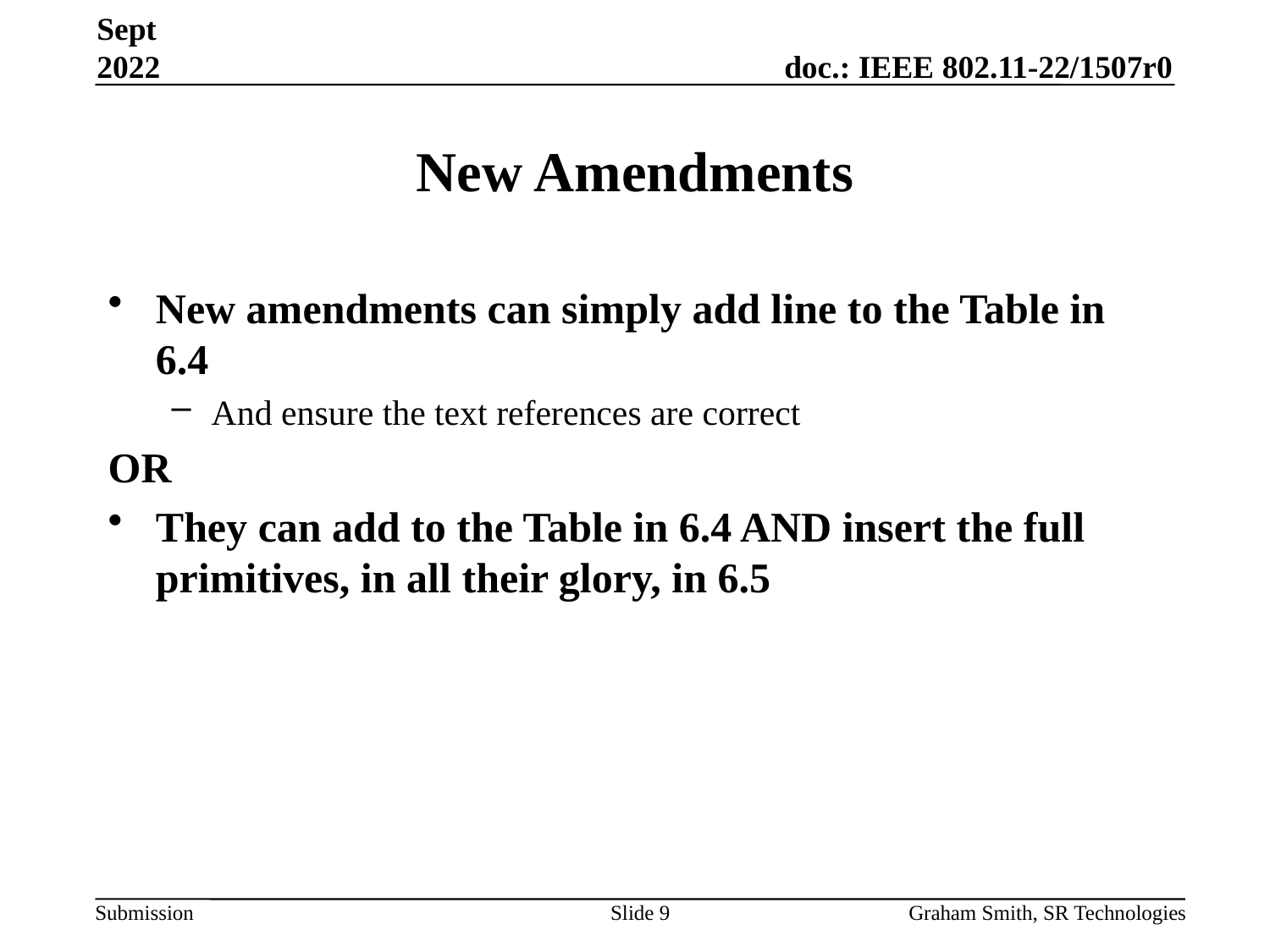

Sept 2022
# New Amendments
New amendments can simply add line to the Table in 6.4
And ensure the text references are correct
OR
They can add to the Table in 6.4 AND insert the full primitives, in all their glory, in 6.5
Slide 9
Graham Smith, SR Technologies